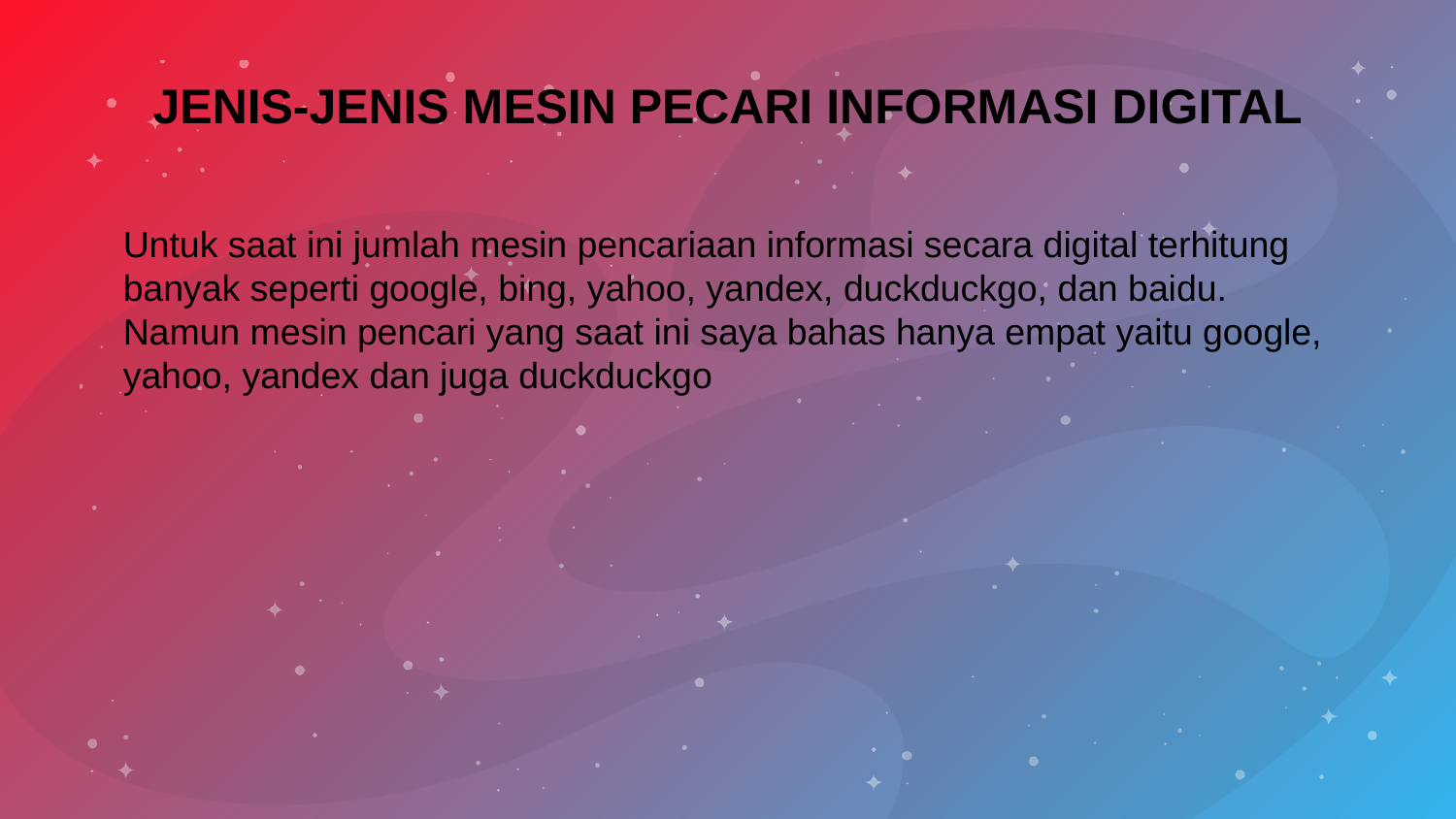

# JENIS-JENIS MESIN PECARI INFORMASI DIGITAL
Untuk saat ini jumlah mesin pencariaan informasi secara digital terhitung banyak seperti google, bing, yahoo, yandex, duckduckgo, dan baidu. Namun mesin pencari yang saat ini saya bahas hanya empat yaitu google, yahoo, yandex dan juga duckduckgo